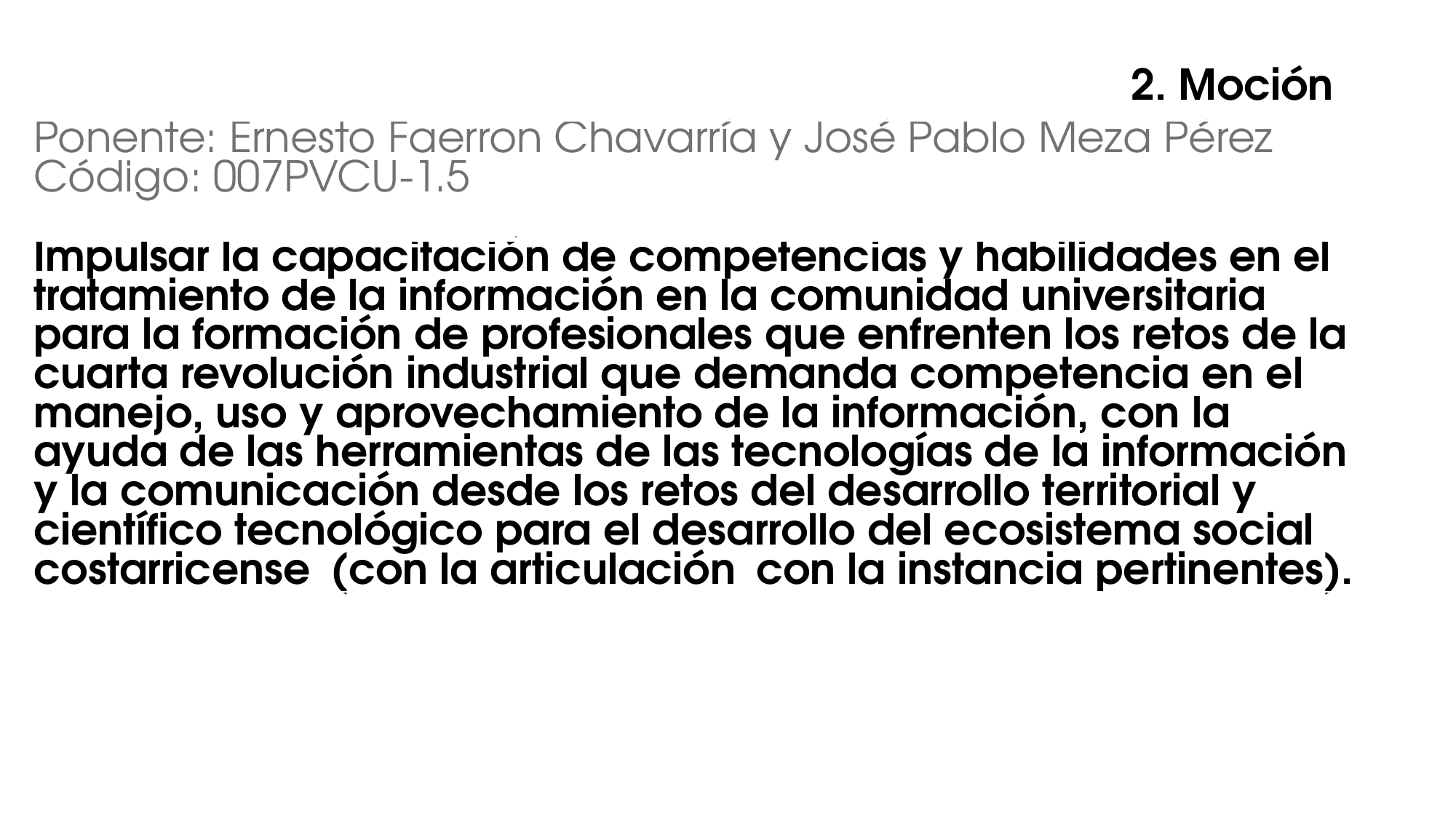

# 2. Moción
| Ponente: Ernesto Faerron Chavarría y José Pablo Meza Pérez Código: 007PVCU-1.5 |
| --- |
| Impulsar la capacitación de competencias y habilidades en el tratamiento de la información en la comunidad universitaria para la formación de profesionales que enfrenten los retos de la cuarta revolución industrial que demanda competencia en el manejo, uso y aprovechamiento de la información, con la ayuda de las herramientas de las tecnologías de la información y la comunicación desde los retos del desarrollo territorial y científico tecnológico para el desarrollo del ecosistema social costarricense  (con la articulación  con la instancia pertinentes). |